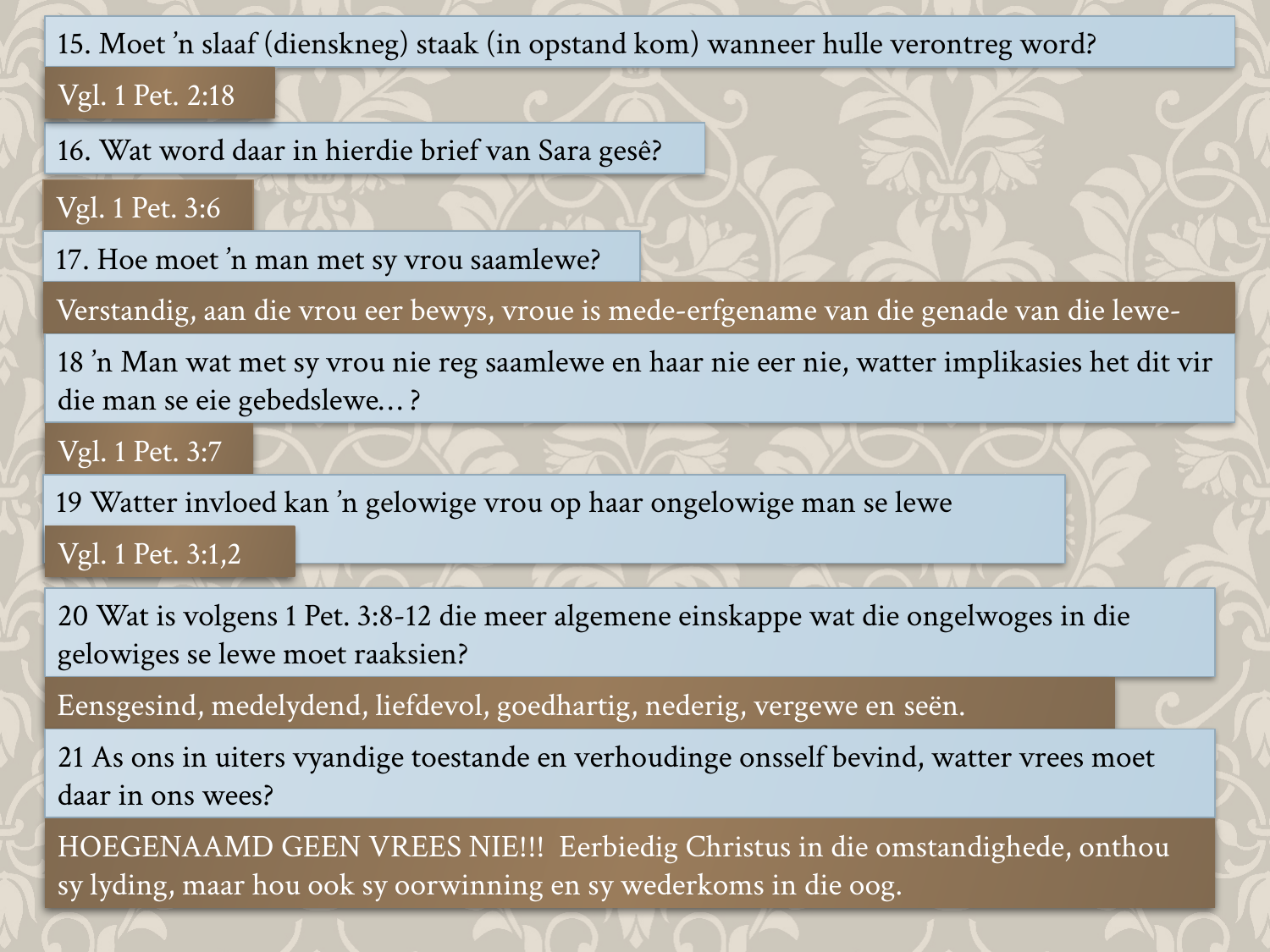

15. Moet ’n slaaf (dienskneg) staak (in opstand kom) wanneer hulle verontreg word?
Vgl. 1 Pet. 2:18
16. Wat word daar in hierdie brief van Sara gesê?
Vgl. 1 Pet. 3:6
17. Hoe moet ’n man met sy vrou saamlewe?
Verstandig, aan die vrou eer bewys, vroue is mede-erfgename van die genade van die lewe-
18 ’n Man wat met sy vrou nie reg saamlewe en haar nie eer nie, watter implikasies het dit vir die man se eie gebedslewe… ?
Vgl. 1 Pet. 3:7
19 Watter invloed kan ’n gelowige vrou op haar ongelowige man se lewe verkry?
Vgl. 1 Pet. 3:1,2
20 Wat is volgens 1 Pet. 3:8-12 die meer algemene einskappe wat die ongelwoges in die gelowiges se lewe moet raaksien?
Eensgesind, medelydend, liefdevol, goedhartig, nederig, vergewe en seën.
21 As ons in uiters vyandige toestande en verhoudinge onsself bevind, watter vrees moet daar in ons wees?
HOEGENAAMD GEEN VREES NIE!!!  Eerbiedig Christus in die omstandighede, onthou sy lyding, maar hou ook sy oorwinning en sy wederkoms in die oog.